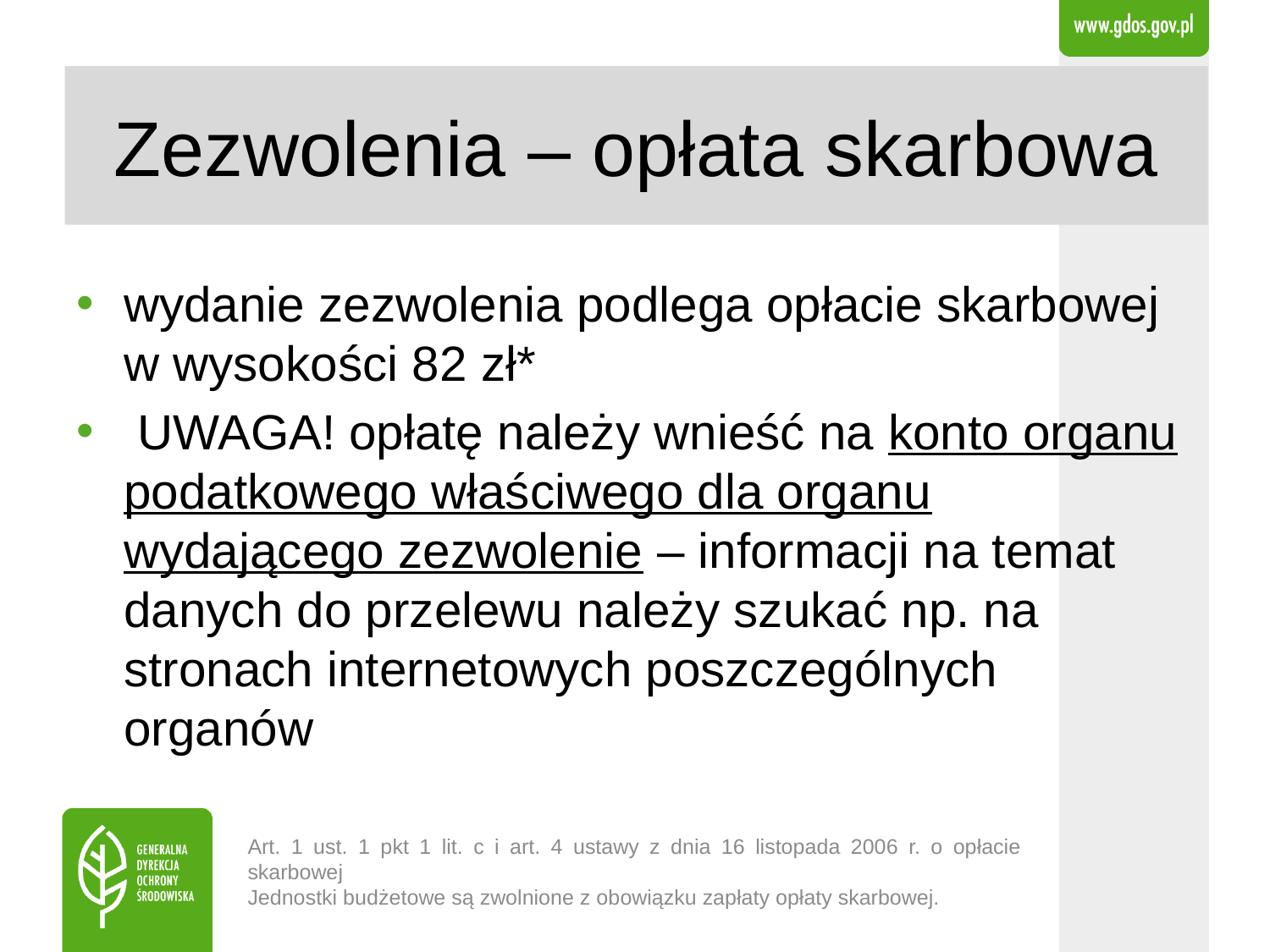

# Zezwolenia – opłata skarbowa
wydanie zezwolenia podlega opłacie skarbowej w wysokości 82 zł*
 UWAGA! opłatę należy wnieść na konto organu podatkowego właściwego dla organu wydającego zezwolenie – informacji na temat danych do przelewu należy szukać np. na stronach internetowych poszczególnych organów

Art. 1 ust. 1 pkt 1 lit. c i art. 4 ustawy z dnia 16 listopada 2006 r. o opłacie skarbowej
Jednostki budżetowe są zwolnione z obowiązku zapłaty opłaty skarbowej.